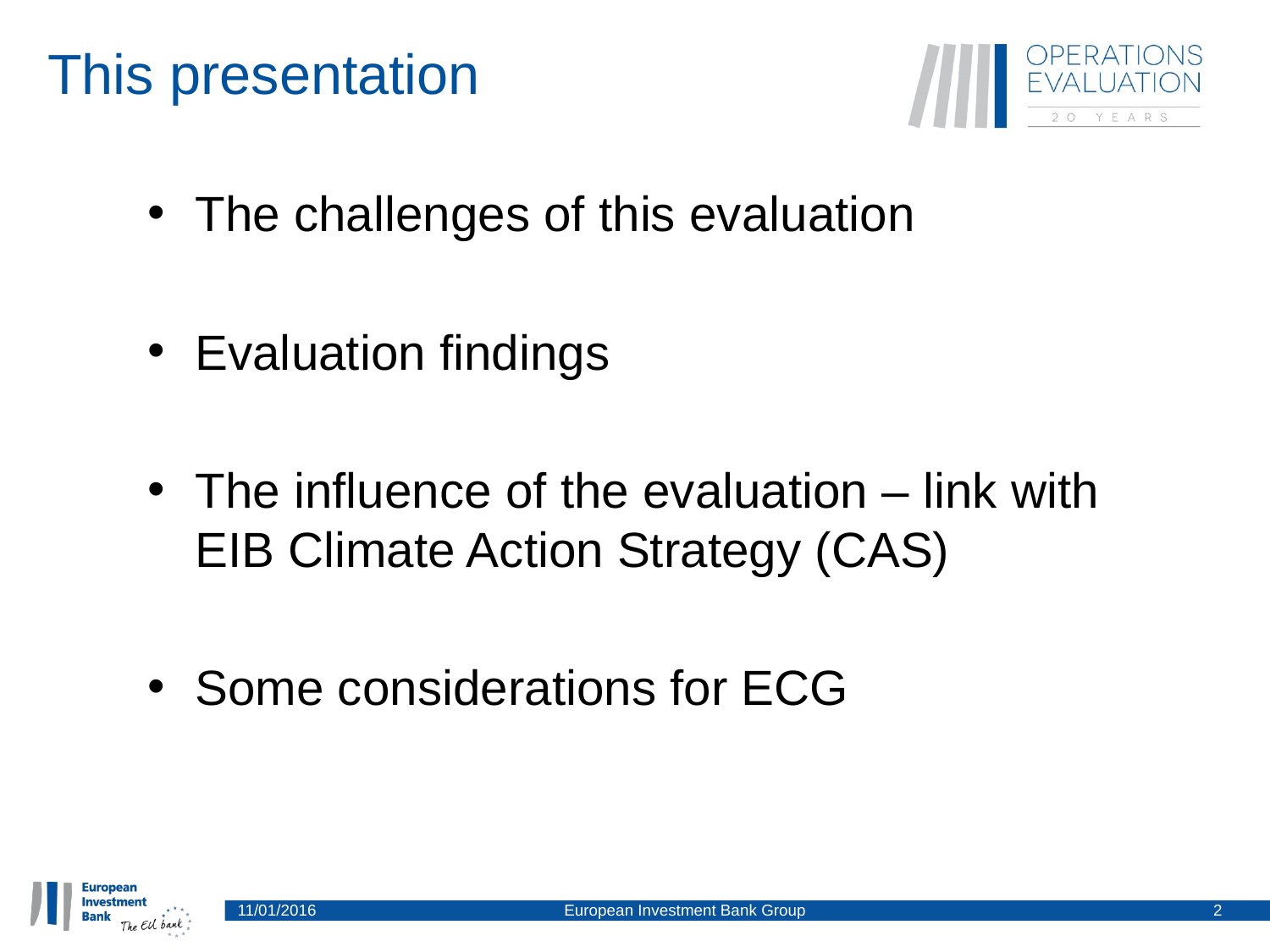

# This presentation
The challenges of this evaluation

Evaluation findings

The influence of the evaluation – link with EIB Climate Action Strategy (CAS)

Some considerations for ECG
11/01/2016
European Investment Bank Group
2